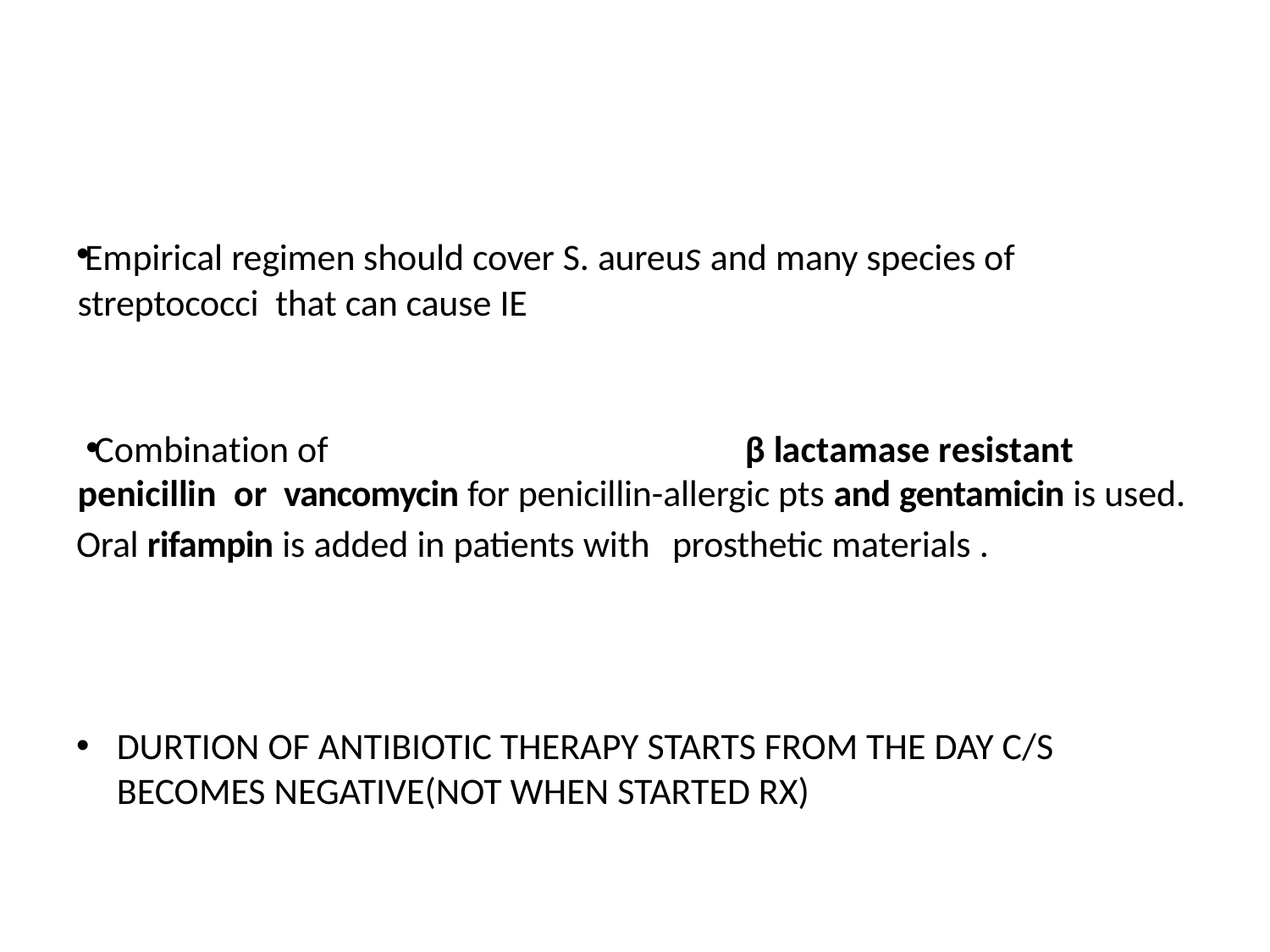

#
Empirical regimen should cover S. aureus and many species of streptococci  that can cause IE

Combination of	β lactamase resistant penicillin  or  vancomycin for penicillin-allergic pts and gentamicin is used.
Oral rifampin is added in patients with	prosthetic materials .

DURTION OF ANTIBIOTIC THERAPY STARTS FROM THE DAY C/S BECOMES NEGATIVE(NOT WHEN STARTED RX)